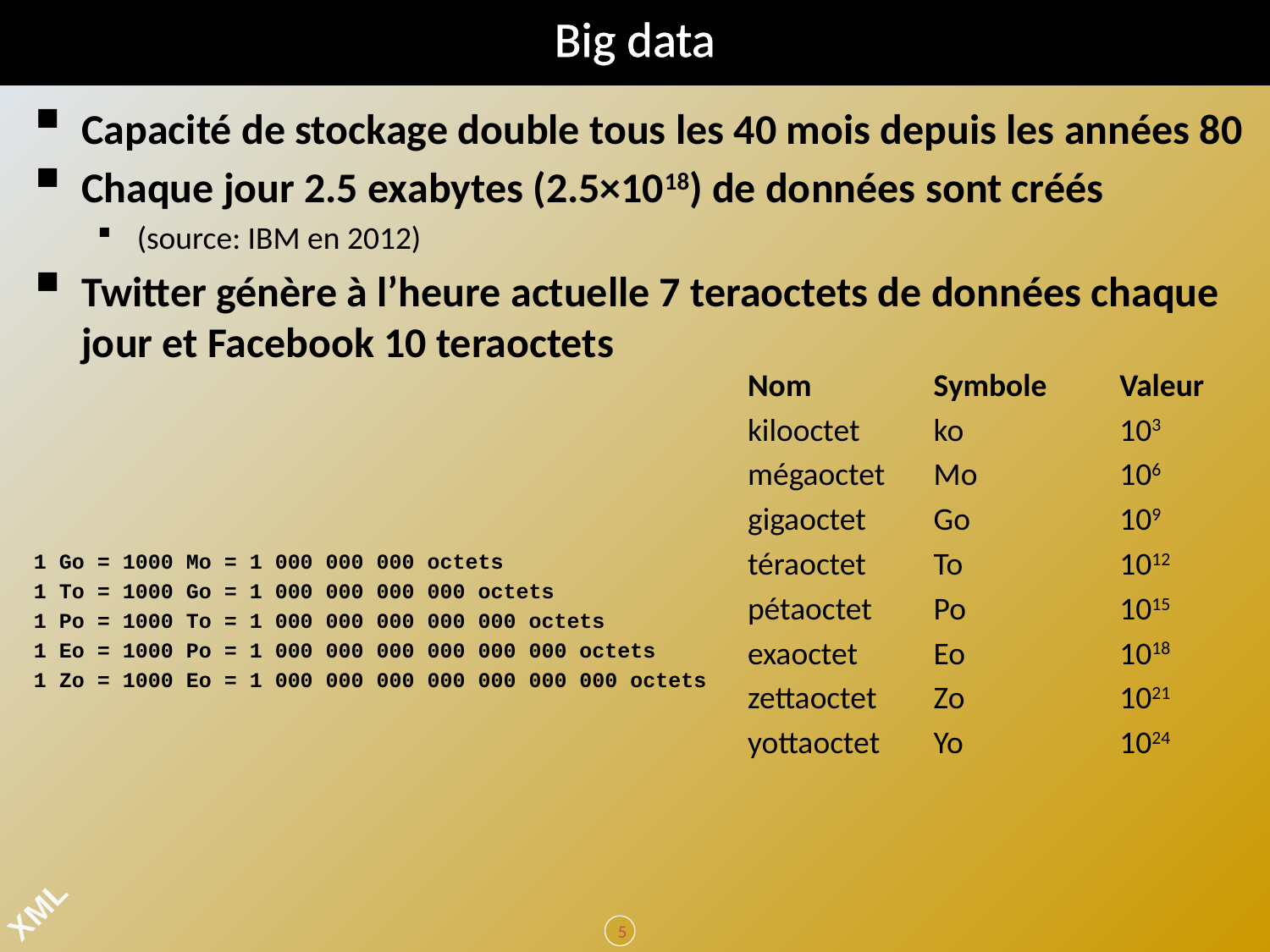

# Big data
Capacité de stockage double tous les 40 mois depuis les années 80
Chaque jour 2.5 exabytes (2.5×1018) de données sont créés
(source: IBM en 2012)
Twitter génère à l’heure actuelle 7 teraoctets de données chaque jour et Facebook 10 teraoctets

1 Go = 1000 Mo = 1 000 000 000 octets
1 To = 1000 Go = 1 000 000 000 000 octets
1 Po = 1000 To = 1 000 000 000 000 000 octets
1 Eo = 1000 Po = 1 000 000 000 000 000 000 octets
1 Zo = 1000 Eo = 1 000 000 000 000 000 000 000 octets

| Nom | Symbole | Valeur |
| --- | --- | --- |
| kilooctet | ko | 103 |
| mégaoctet | Mo | 106 |
| gigaoctet | Go | 109 |
| téraoctet | To | 1012 |
| pétaoctet | Po | 1015 |
| exaoctet | Eo | 1018 |
| zettaoctet | Zo | 1021 |
| yottaoctet | Yo | 1024 |
5